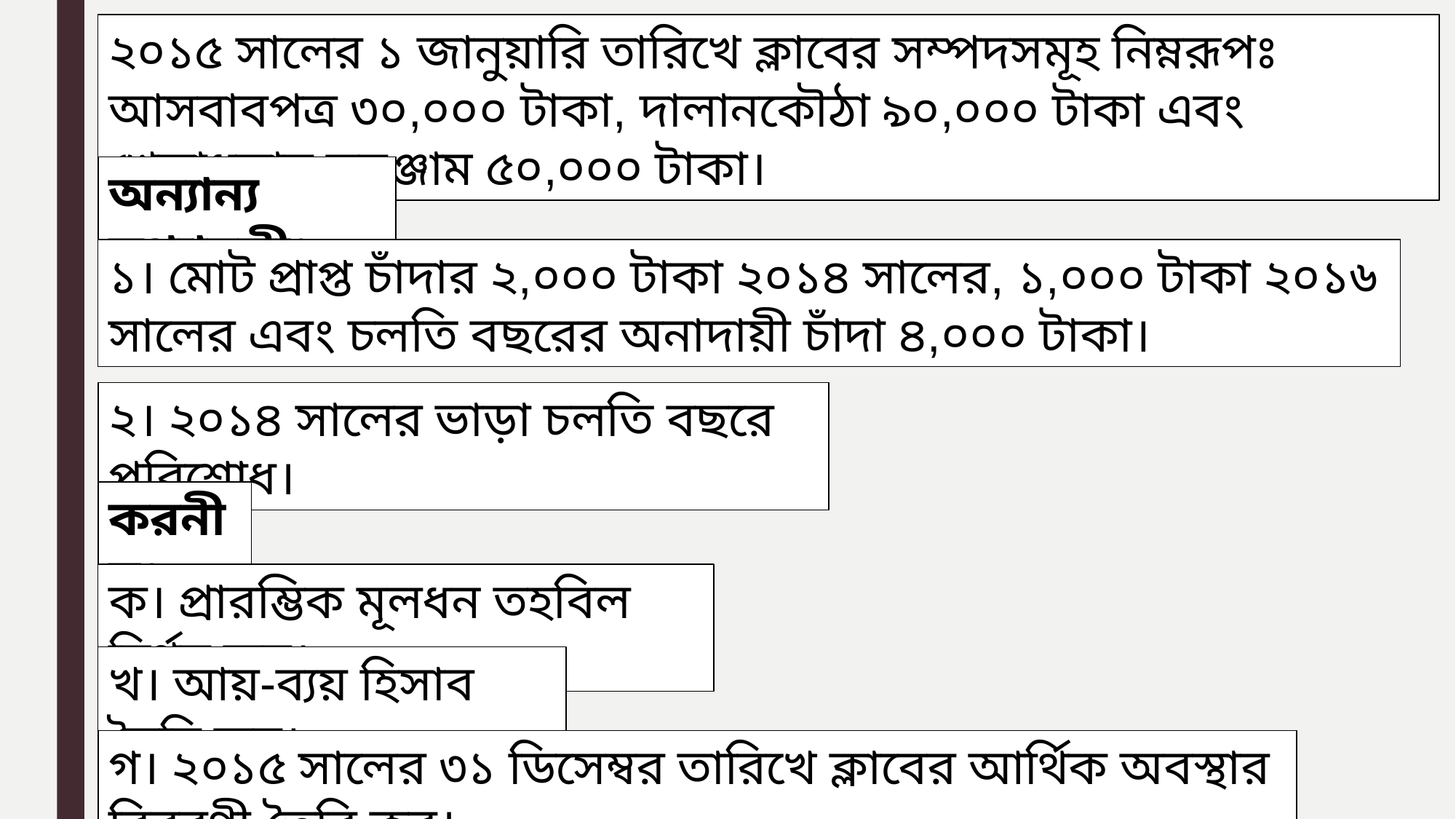

২০১৫ সালের ১ জানুয়ারি তারিখে ক্লাবের সম্পদসমূহ নিম্নরূপঃ আসবাবপত্র ৩০,০০০ টাকা, দালানকৌঠা ৯০,০০০ টাকা এবং খেলাধুলার সরঞ্জাম ৫০,০০০ টাকা।
অন্যান্য তথ্যাবলীঃ
১। মোট প্রাপ্ত চাঁদার ২,০০০ টাকা ২০১৪ সালের, ১,০০০ টাকা ২০১৬ সালের এবং চলতি বছরের অনাদায়ী চাঁদা ৪,০০০ টাকা।
২। ২০১৪ সালের ভাড়া চলতি বছরে পরিশোধ।
করনীয়ঃ
ক। প্রারম্ভিক মূলধন তহবিল নির্ণয় কর।
খ। আয়-ব্যয় হিসাব তৈরি কর।
গ। ২০১৫ সালের ৩১ ডিসেম্বর তারিখে ক্লাবের আর্থিক অবস্থার বিবরণী তৈরি কর।